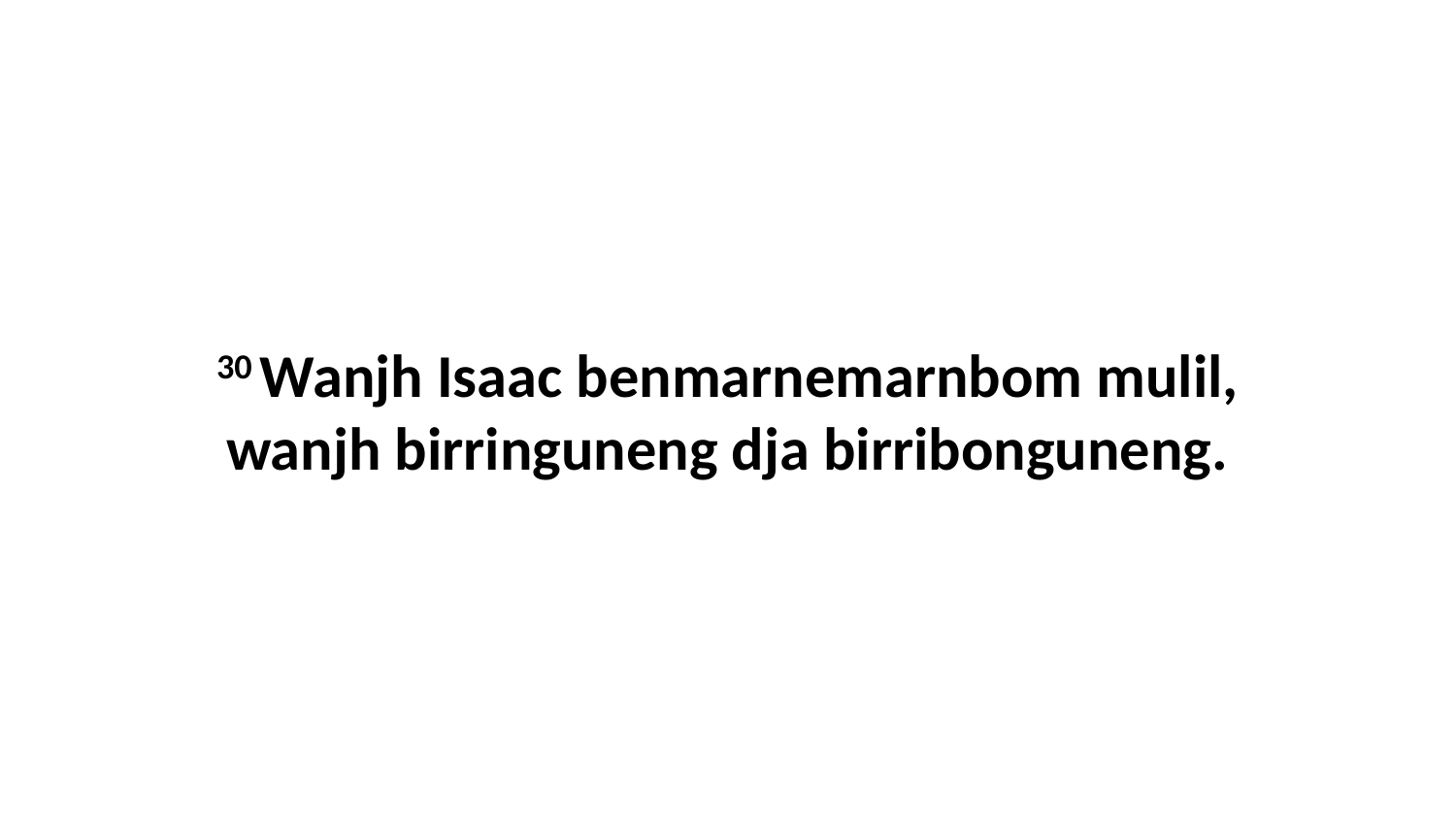

30 Wanjh Isaac benmarnemarnbom mulil, wanjh birringuneng dja birribonguneng.